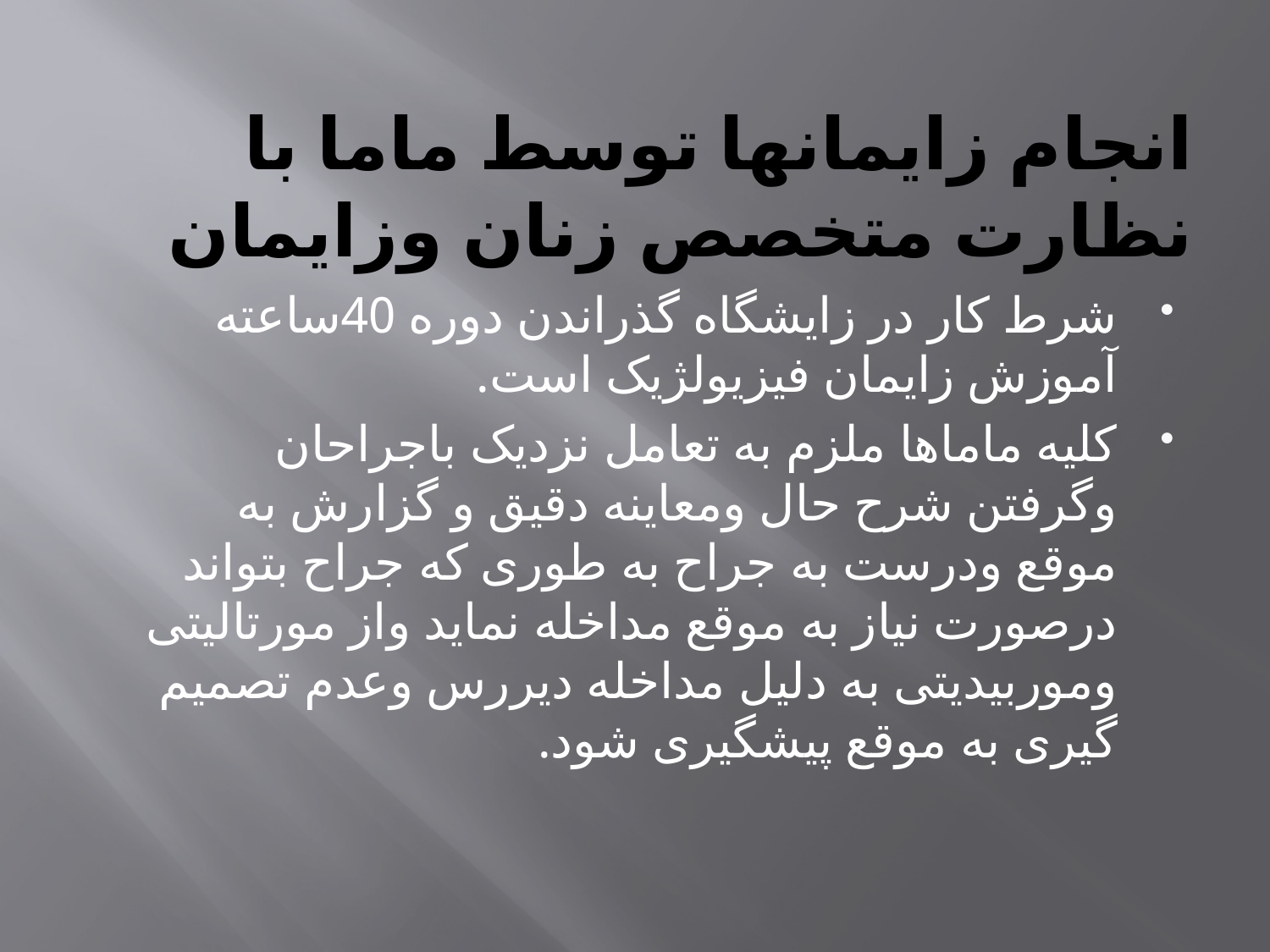

# انجام زایمانها توسط ماما با نظارت متخصص زنان وزایمان
شرط کار در زایشگاه گذراندن دوره 40ساعته آموزش زایمان فیزیولژیک است.
کلیه ماماها ملزم به تعامل نزدیک باجراحان وگرفتن شرح حال ومعاینه دقیق و گزارش به موقع ودرست به جراح به طوری که جراح بتواند درصورت نیاز به موقع مداخله نماید واز مورتالیتی وموربیدیتی به دلیل مداخله دیررس وعدم تصمیم گیری به موقع پیشگیری شود.